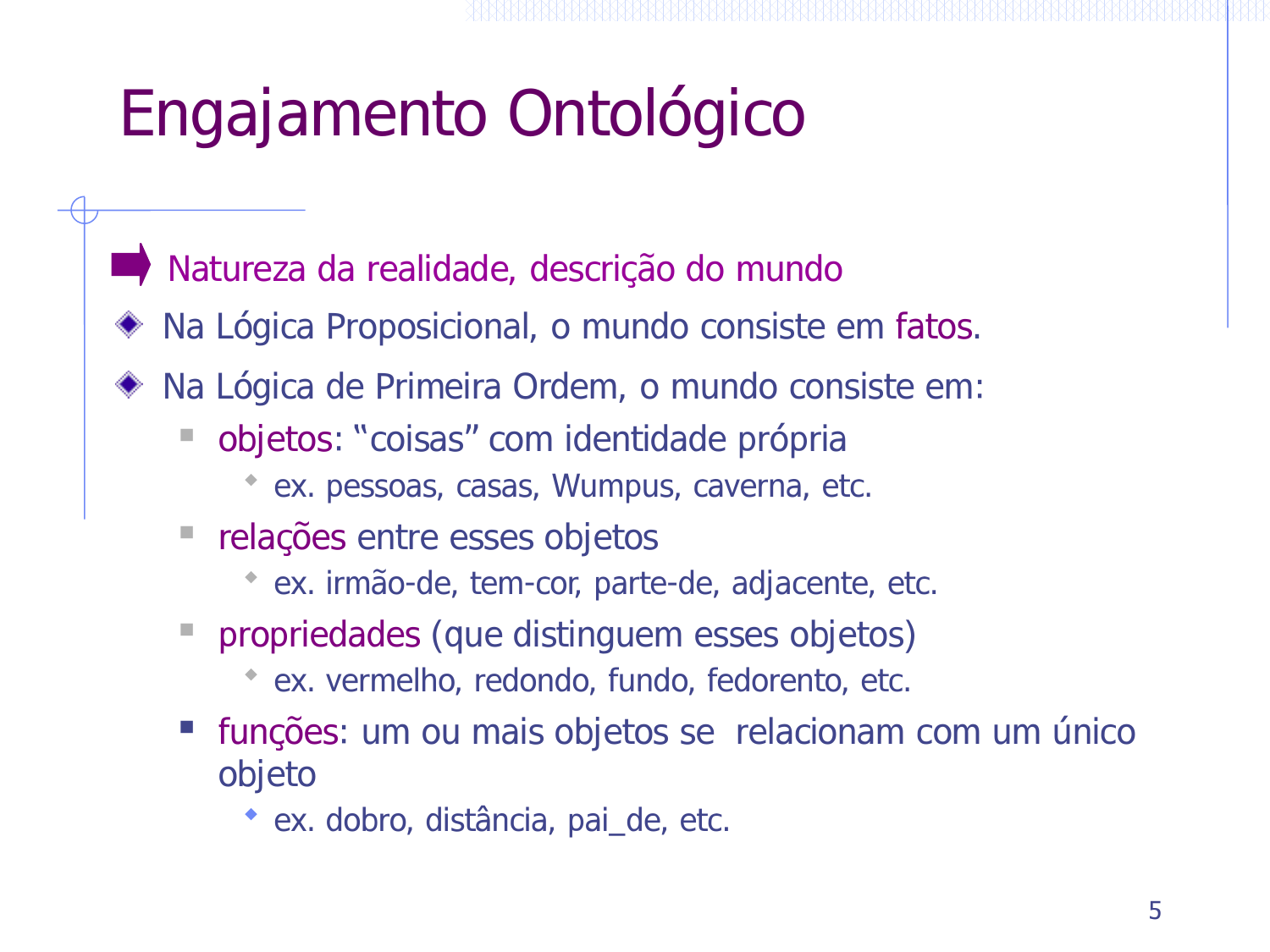

# Engajamento Ontológico
    Natureza da realidade, descrição do mundo
Na Lógica Proposicional, o mundo consiste em fatos.
Na Lógica de Primeira Ordem, o mundo consiste em:
objetos: “coisas” com identidade própria
ex. pessoas, casas, Wumpus, caverna, etc.
relações entre esses objetos
ex. irmão-de, tem-cor, parte-de, adjacente, etc.
propriedades (que distinguem esses objetos)
ex. vermelho, redondo, fundo, fedorento, etc.
funções: um ou mais objetos se  relacionam com um único objeto
ex. dobro, distância, pai_de, etc.

5